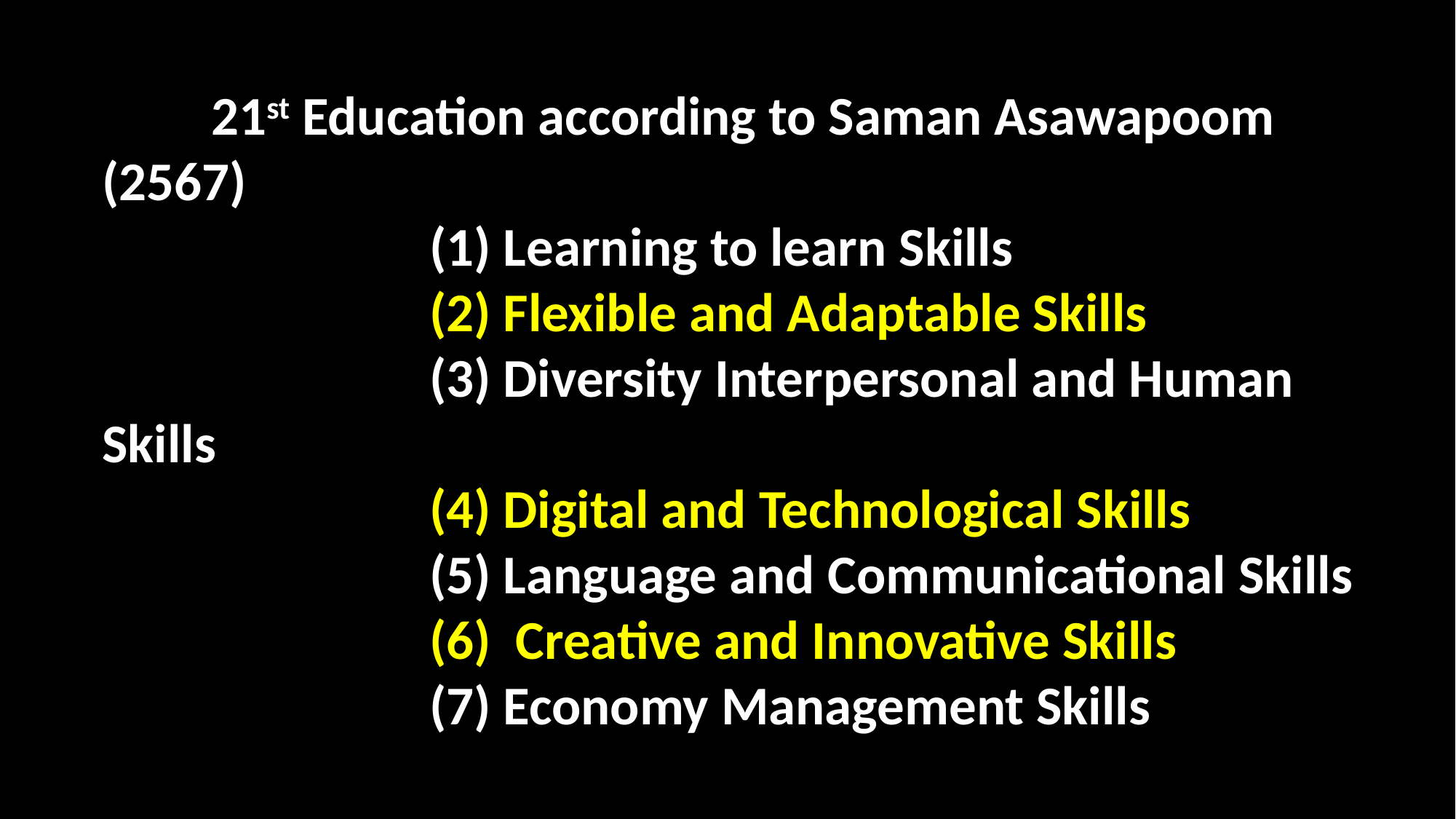

21st Education according to Saman Asawapoom  (2567)
			(1) Learning to learn Skills
			(2) Flexible and Adaptable Skills
			(3) Diversity Interpersonal and Human Skills
			(4) Digital and Technological Skills
			(5) Language and Communicational Skills
			(6)  Creative and Innovative Skills
			(7) Economy Management Skills